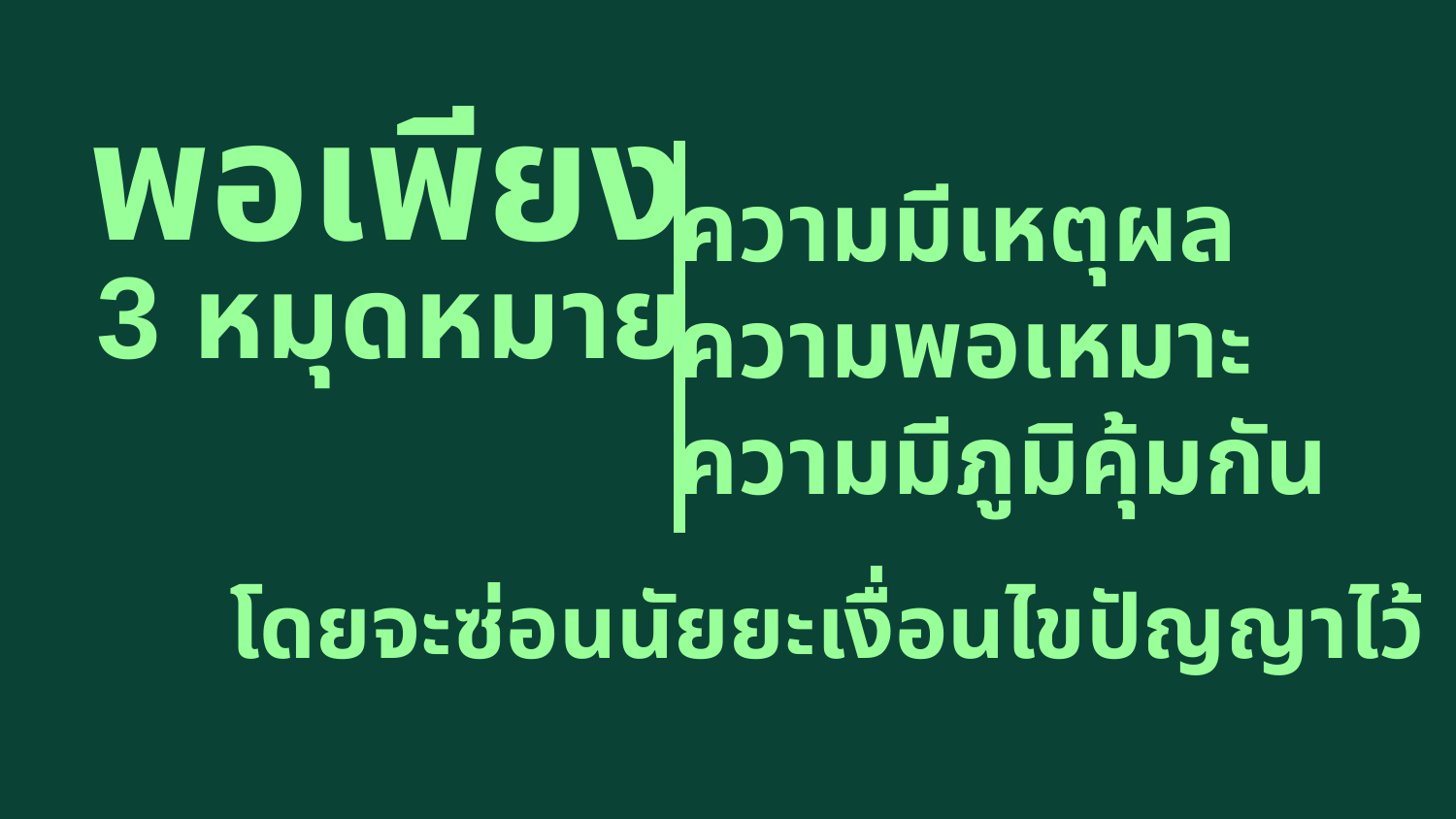

พอเพียง
ความมีเหตุผล
ความพอเหมาะ
ความมีภูมิคุ้มกัน
3 หมุดหมาย
โดยจะซ่อนนัยยะเงื่อนไขปัญญาไว้